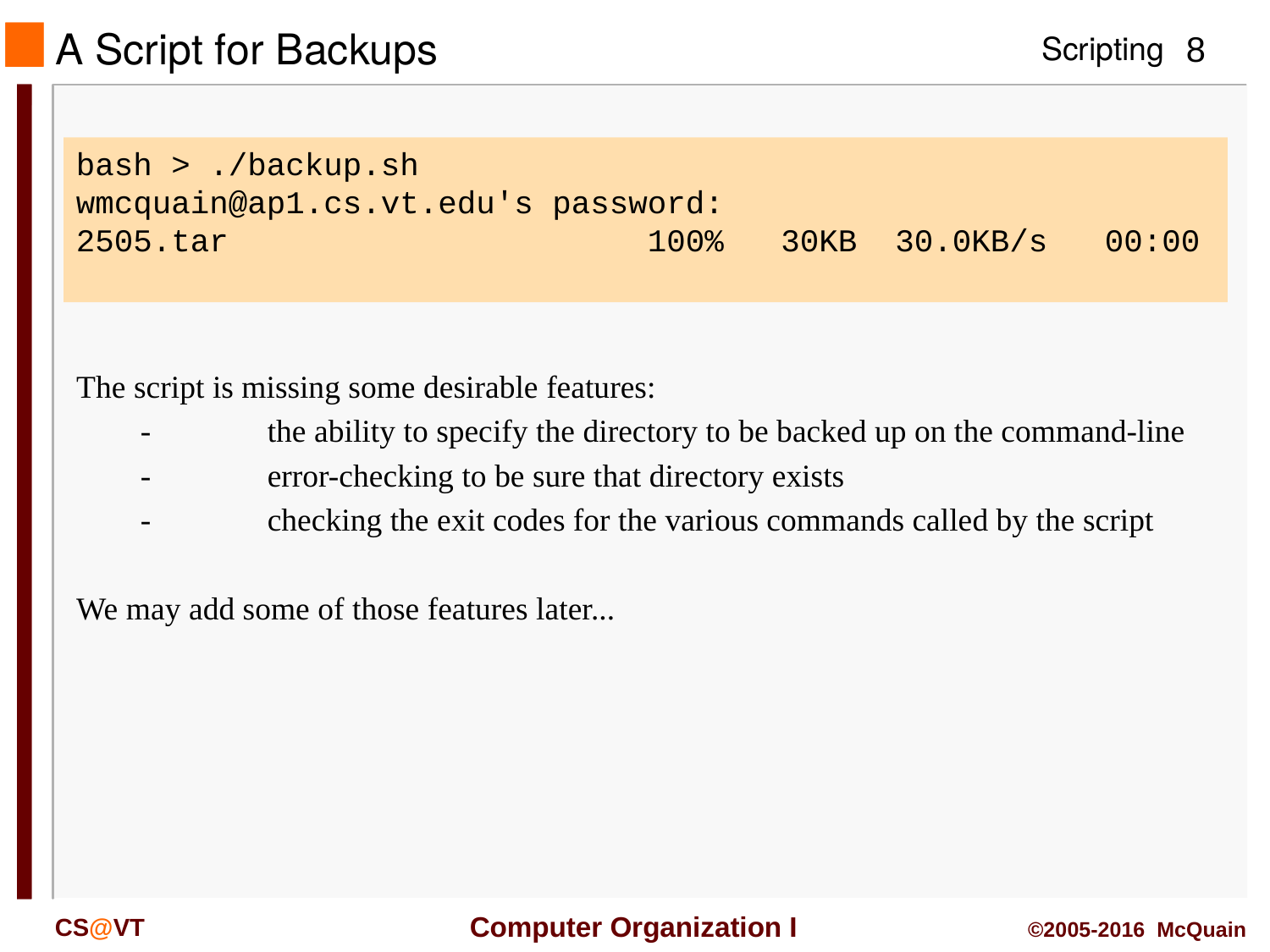

# A Script for Backups
bash > ./backup.sh
wmcquain@ap1.cs.vt.edu's password:
2505.tar                      100%   30KB  30.0KB/s   00:00
The script is missing some desirable features:
	-	the ability to specify the directory to be backed up on the command-line
	-	error-checking to be sure that directory exists
	-	checking the exit codes for the various commands called by the script

We may add some of those features later...